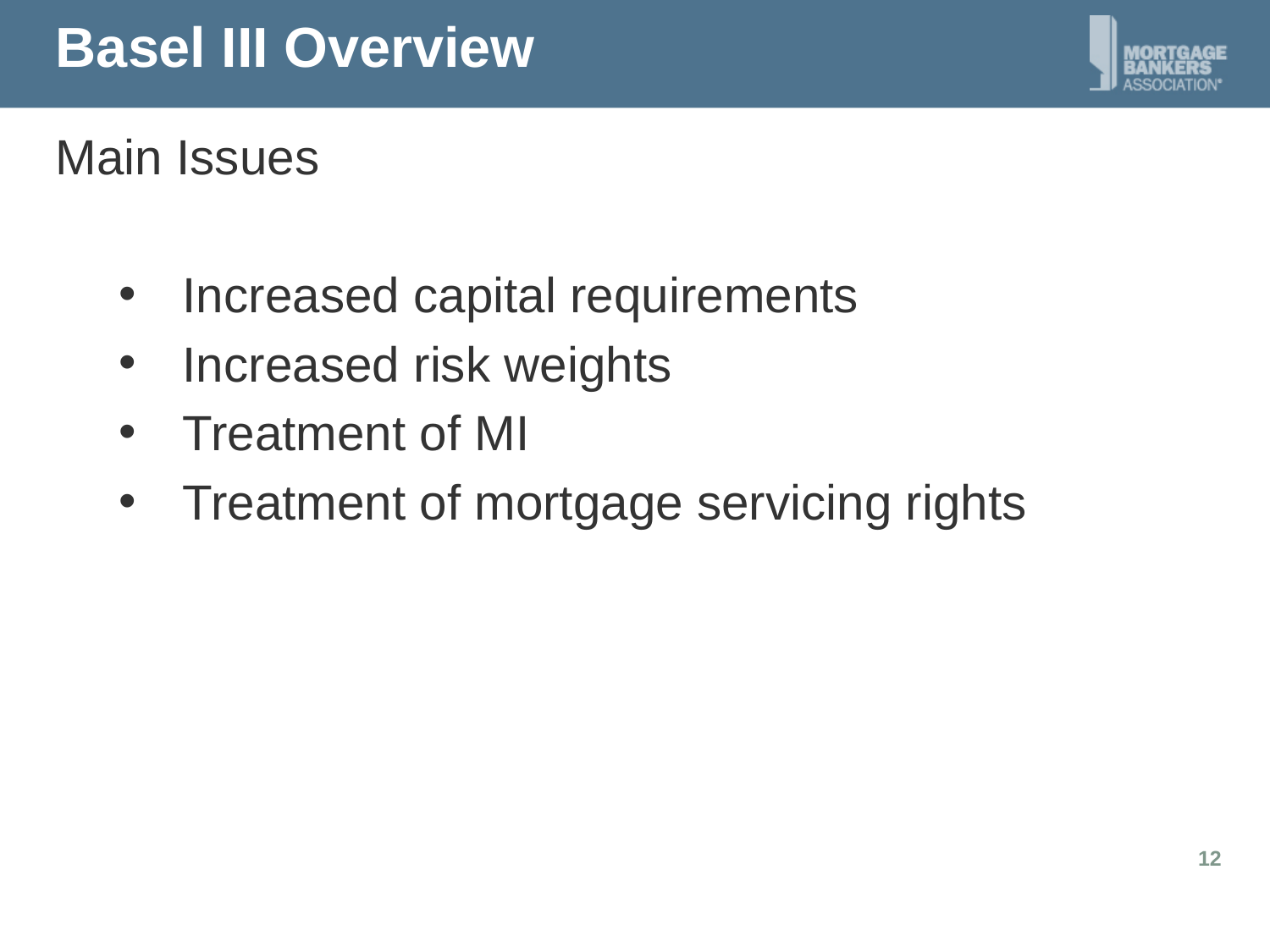

# Basel III Overview
Main Issues

Increased capital requirements
Increased risk weights
Treatment of MI
Treatment of mortgage servicing rights